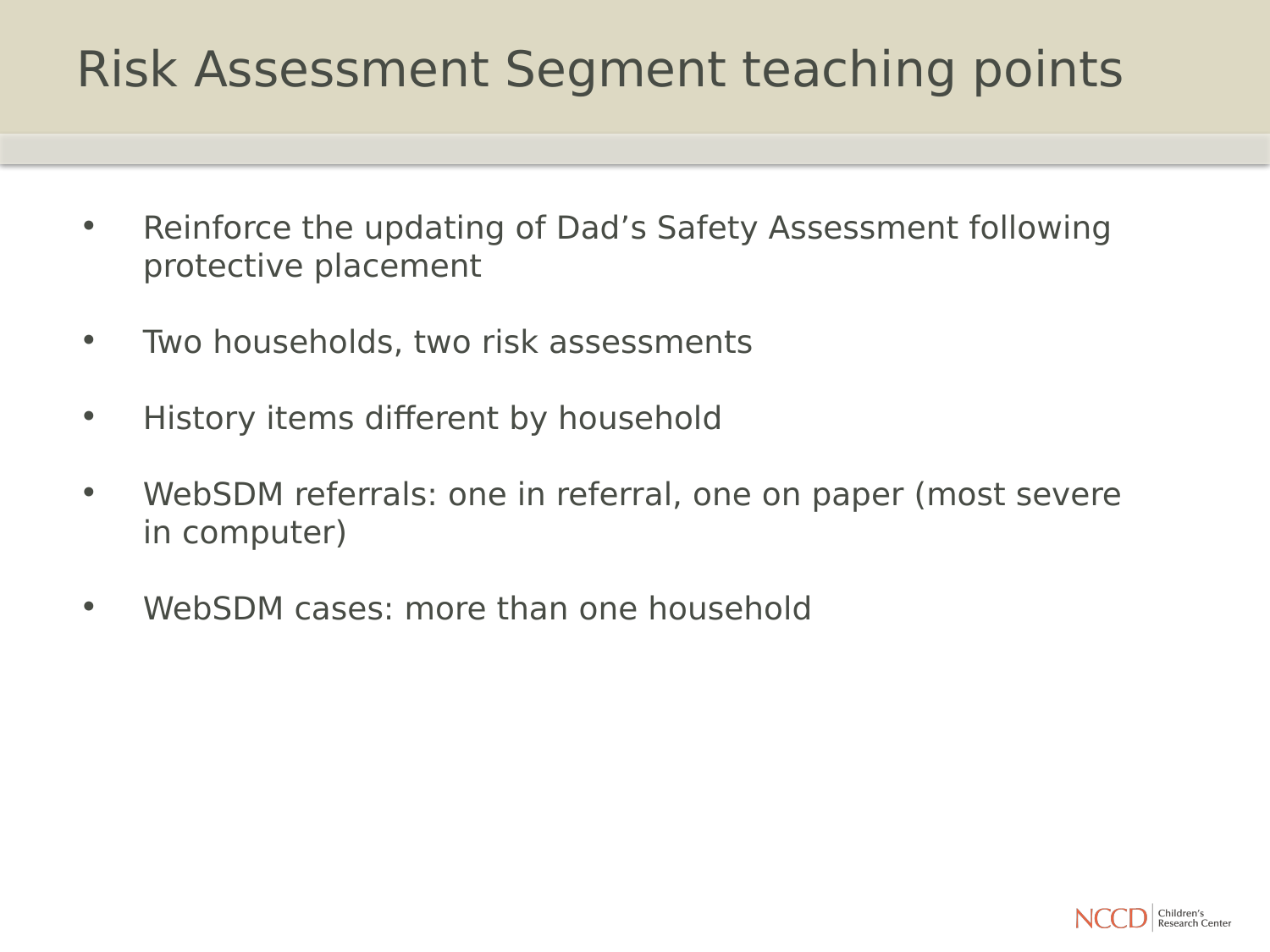

# Risk Assessment Segment teaching points
Reinforce the updating of Dad’s Safety Assessment following protective placement

Two households, two risk assessments

History items different by household

WebSDM referrals: one in referral, one on paper (most severe in computer)

WebSDM cases: more than one household